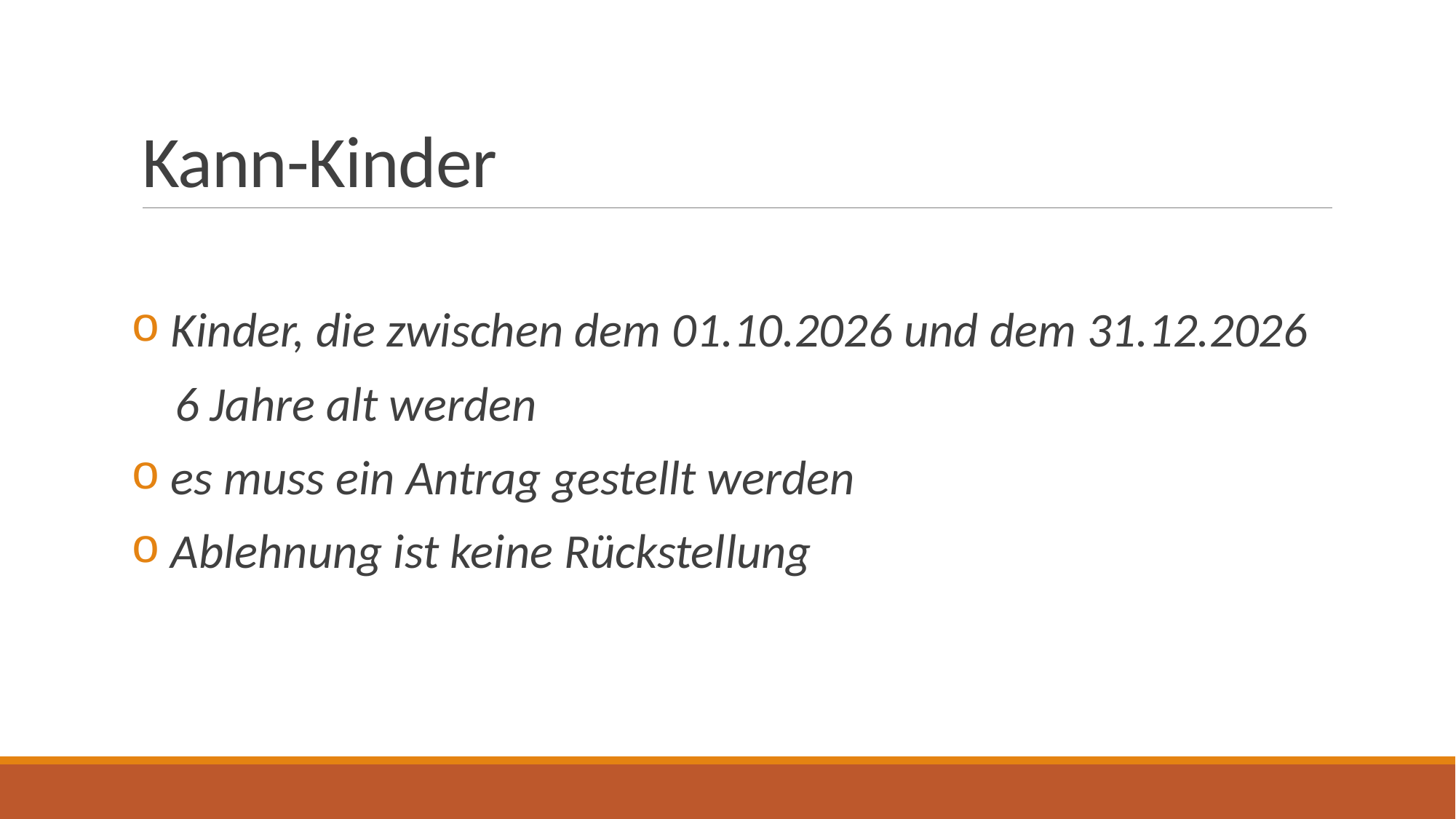

# Kann-Kinder

 Kinder, die zwischen dem 01.10.2026 und dem 31.12.2026
    6 Jahre alt werden
 es muss ein Antrag gestellt werden
 Ablehnung ist keine Rückstellung